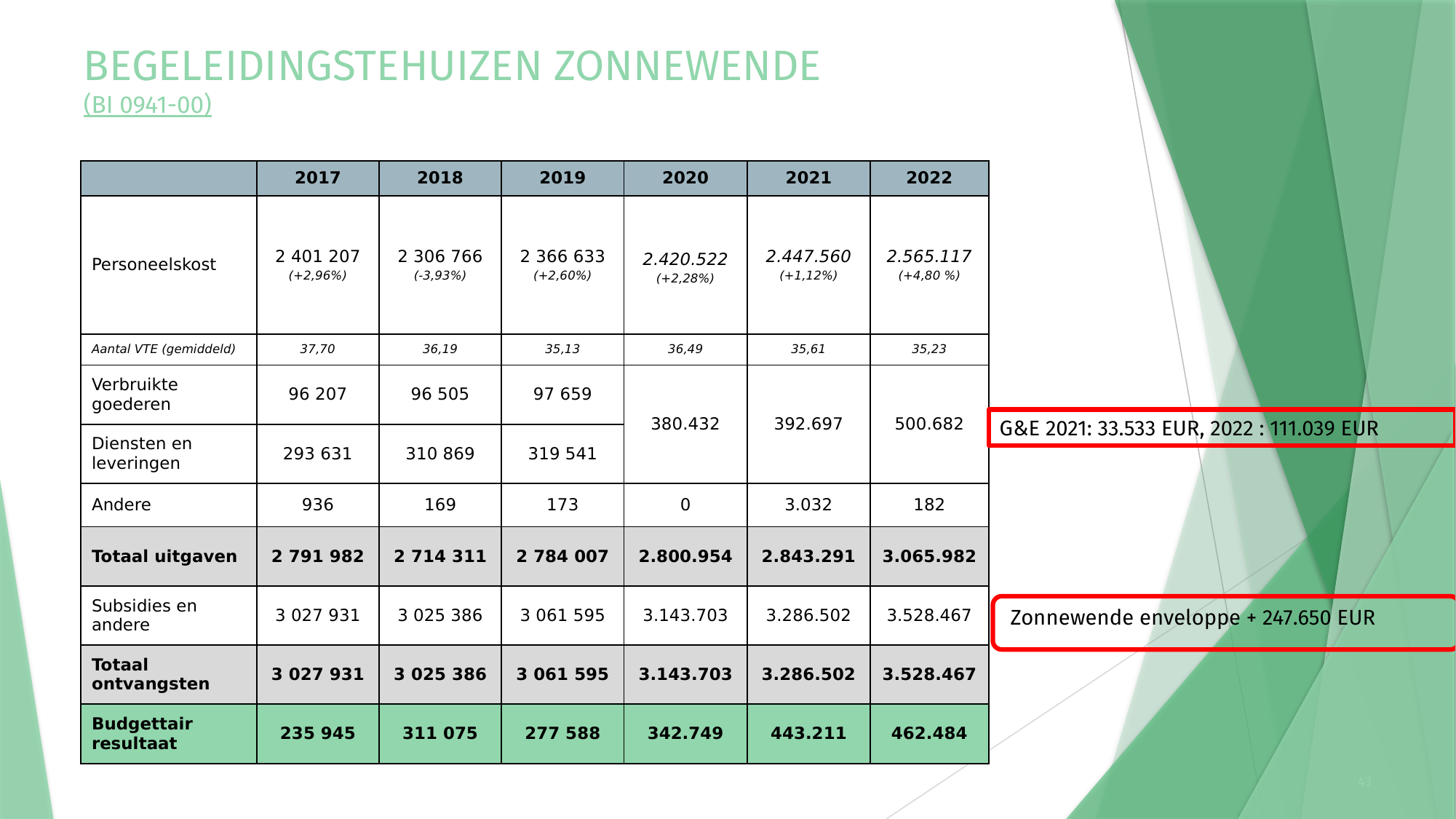

# BEGELEIDINGSTEHUIZEN ZONNEWENDE (BI 0941-00)
|  | 2017 | 2018 | 2019 | 2020 | 2021 | 2022 |
| --- | --- | --- | --- | --- | --- | --- |
| Personeelskost | 2 401 207 (+2,96%) | 2 306 766 (-3,93%) | 2 366 633 (+2,60%) | 2.420.522 (+2,28%) | 2.447.560 (+1,12%) | 2.565.117 (+4,80 %) |
| Aantal VTE (gemiddeld) | 37,70 | 36,19 | 35,13 | 36,49 | 35,61 | 35,23 |
| Verbruikte goederen | 96 207 | 96 505 | 97 659 | 380.432 | 392.697 | 500.682 |
| Diensten en leveringen | 293 631 | 310 869 | 319 541 |  |  |  |
| Andere | 936 | 169 | 173 | 0 | 3.032 | 182 |
| Totaal uitgaven | 2 791 982 | 2 714 311 | 2 784 007 | 2.800.954 | 2.843.291 | 3.065.982 |
| Subsidies en andere | 3 027 931 | 3 025 386 | 3 061 595 | 3.143.703 | 3.286.502 | 3.528.467 |
| Totaal ontvangsten | 3 027 931 | 3 025 386 | 3 061 595 | 3.143.703 | 3.286.502 | 3.528.467 |
| Budgettair resultaat | 235 945 | 311 075 | 277 588 | 342.749 | 443.211 | 462.484 |
G&E 2021: 33.533 EUR, 2022 : 111.039 EUR

Zonnewende enveloppe + 247.650 EUR
43